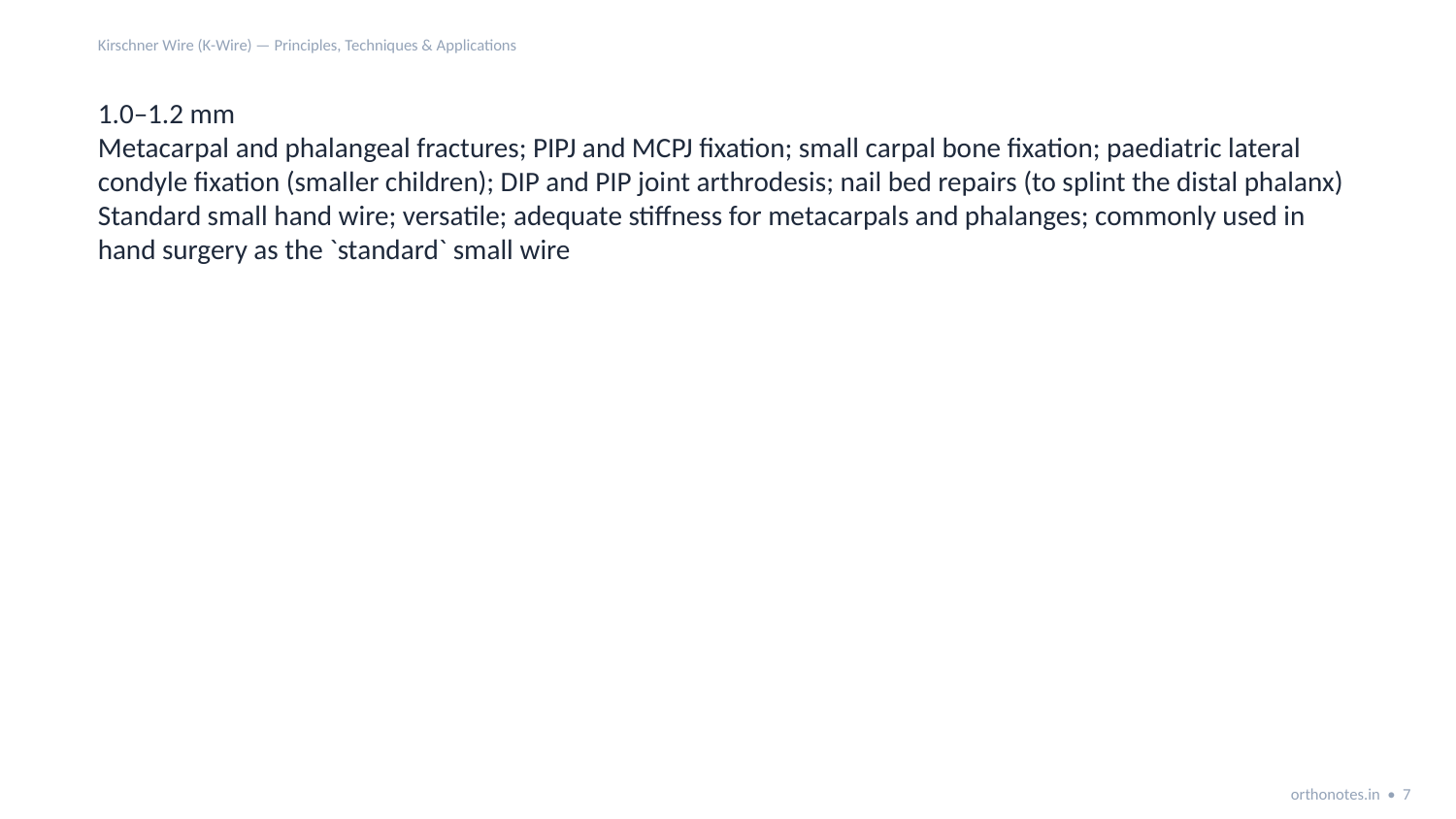

Kirschner Wire (K-Wire) — Principles, Techniques & Applications
1.0–1.2 mm
Metacarpal and phalangeal fractures; PIPJ and MCPJ fixation; small carpal bone fixation; paediatric lateral condyle fixation (smaller children); DIP and PIP joint arthrodesis; nail bed repairs (to splint the distal phalanx)
Standard small hand wire; versatile; adequate stiffness for metacarpals and phalanges; commonly used in hand surgery as the `standard` small wire
orthonotes.in  •  7